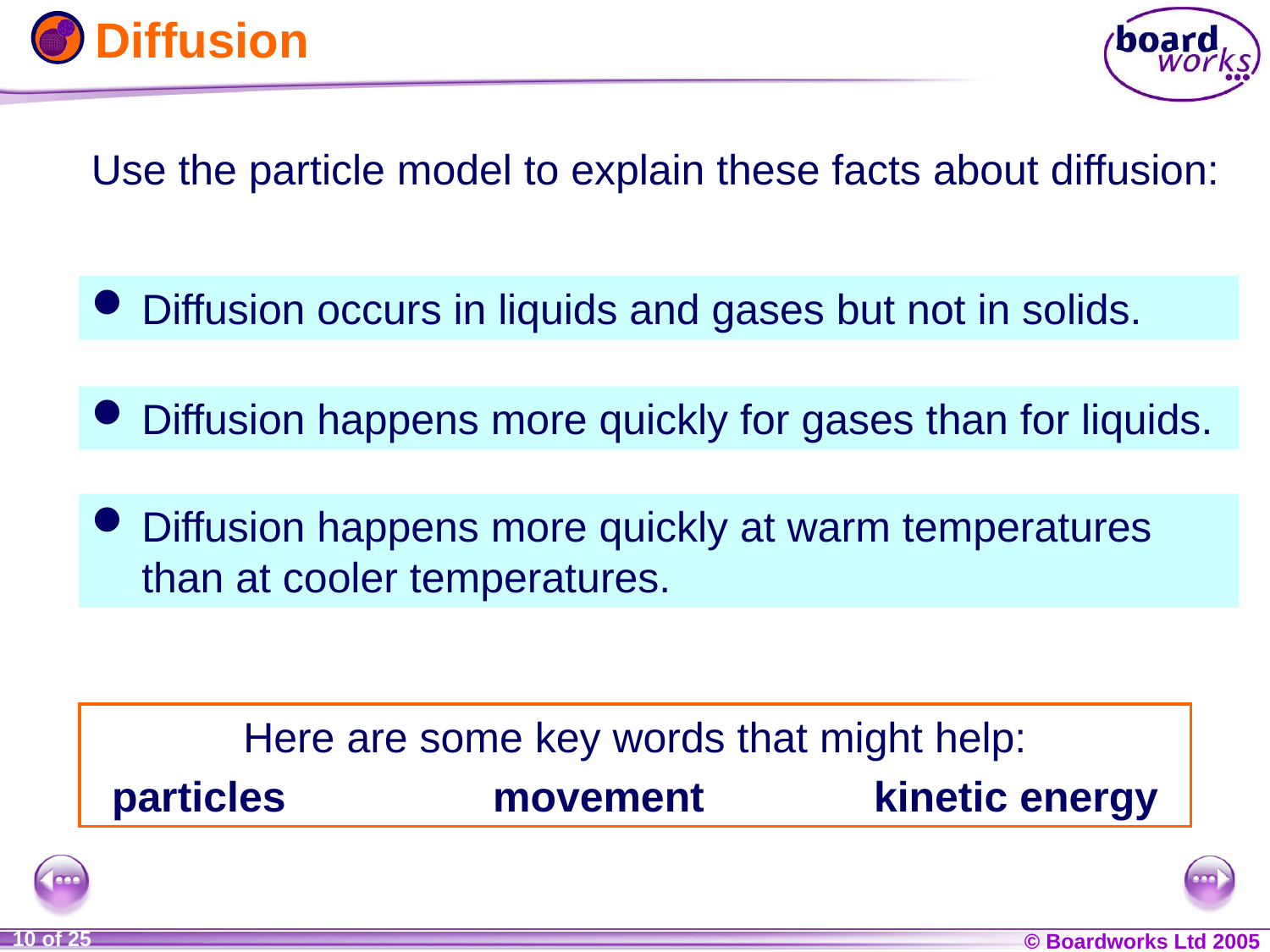

# Diffusion
Use the particle model to explain these facts about diffusion:
Diffusion occurs in liquids and gases but not in solids.
Diffusion happens more quickly for gases than for liquids.
Diffusion happens more quickly at warm temperatures than at cooler temperatures.
Here are some key words that might help:
particles		movement		kinetic energy